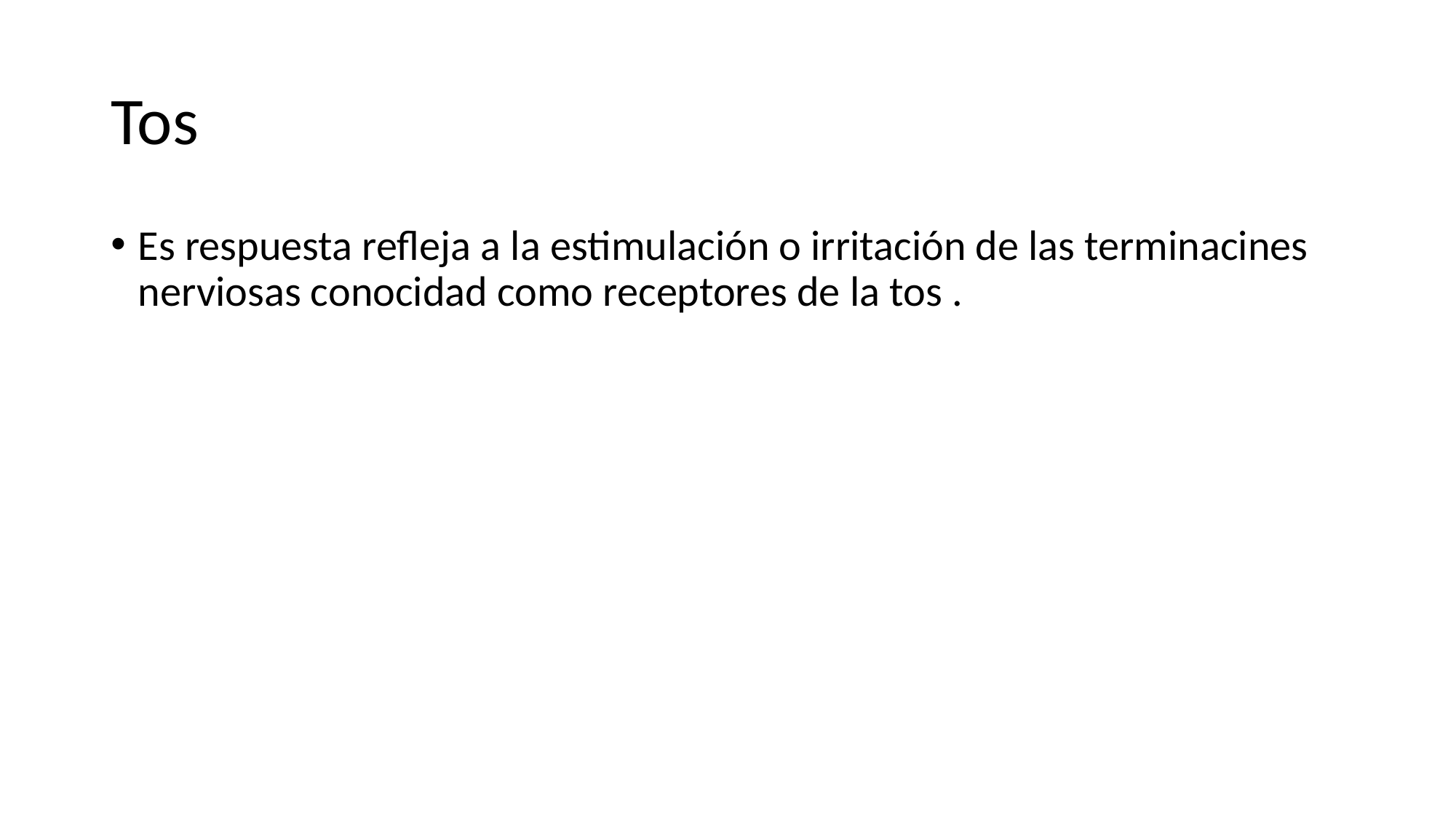

# Tos
Es respuesta refleja a la estimulación o irritación de las terminacines nerviosas conocidad como receptores de la tos .